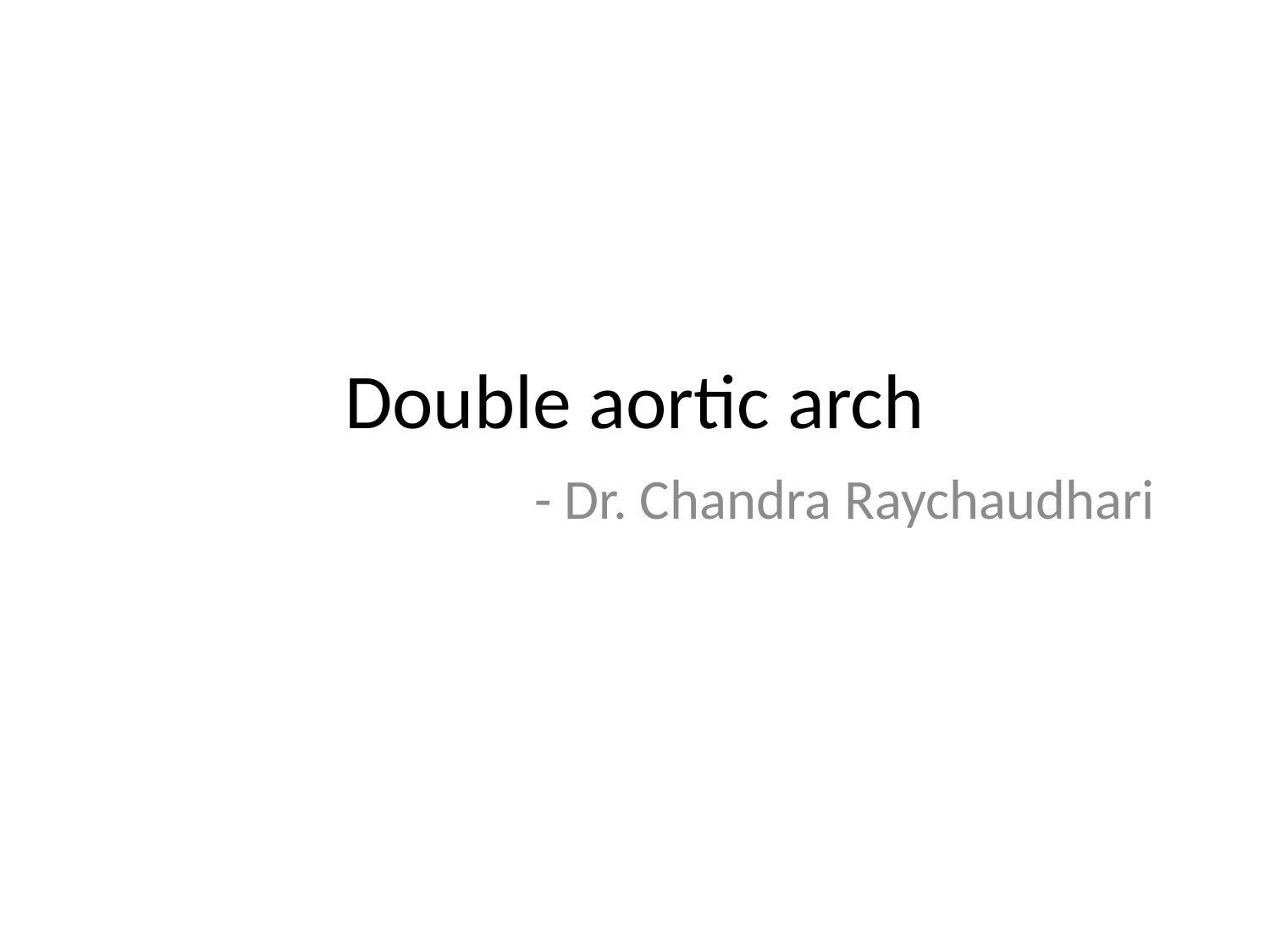

# Double aortic arch
- Dr. Chandra Raychaudhari